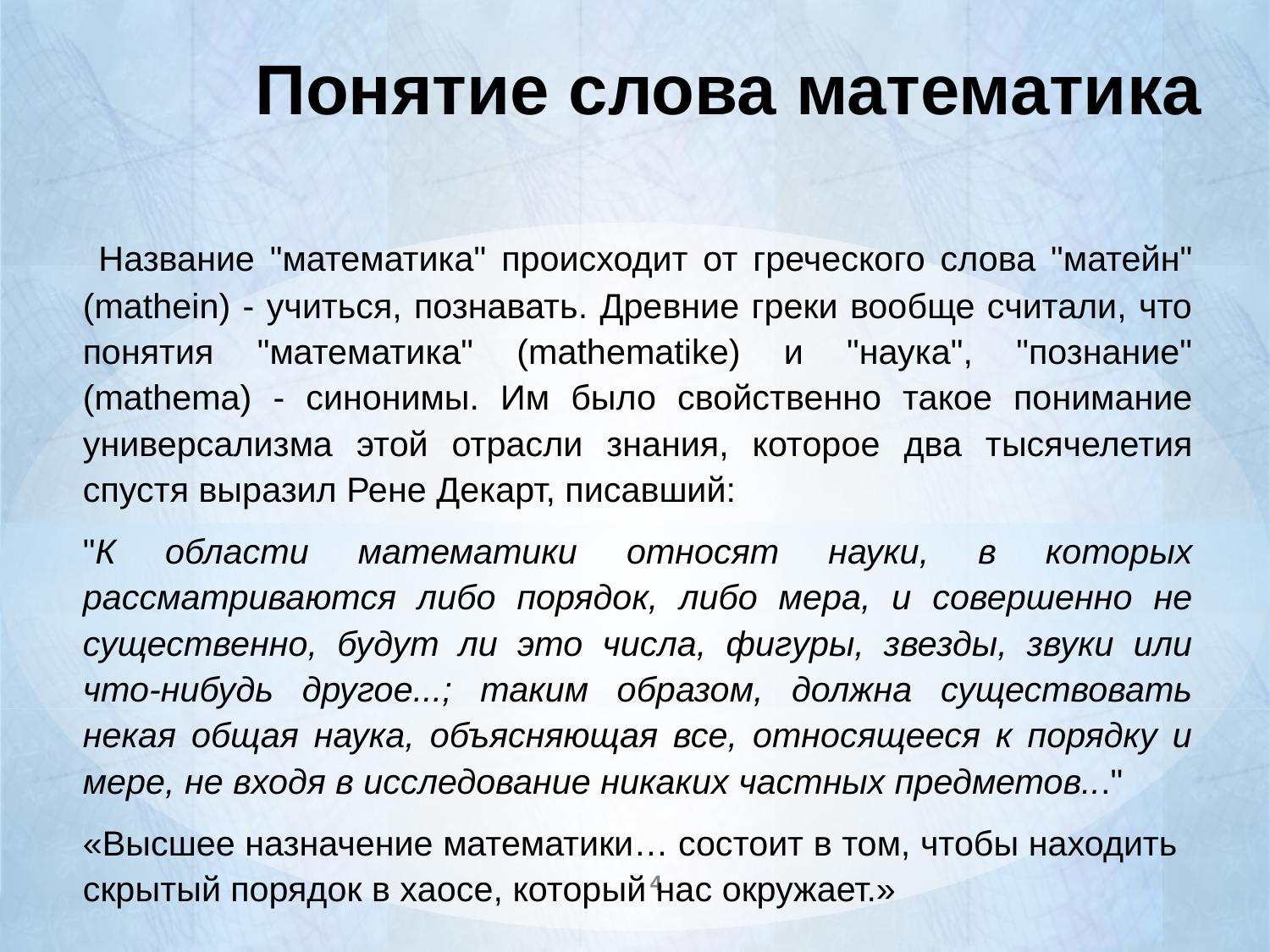

# Понятие слова математика
	 Название "математика" происходит от греческого слова "матейн" (mathein) - учиться, познавать. Древние греки вообще считали, что понятия "математика" (mathematike) и "наука", "познание" (mathema) - синонимы. Им было свойственно такое понимание универсализма этой отрасли знания, которое два тысячелетия спустя выразил Рене Декарт, писавший:
"К области математики относят науки, в которых рассматриваются либо порядок, либо мера, и совершенно не существенно, будут ли это числа, фигуры, звезды, звуки или что-нибудь другое...; таким образом, должна существовать некая общая наука, объясняющая все, относящееся к порядку и мере, не входя в исследование никаких частных предметов..."
	«Высшее назначение математики… состоит в том, чтобы находить скрытый порядок в хаосе, который нас окружает.»
4